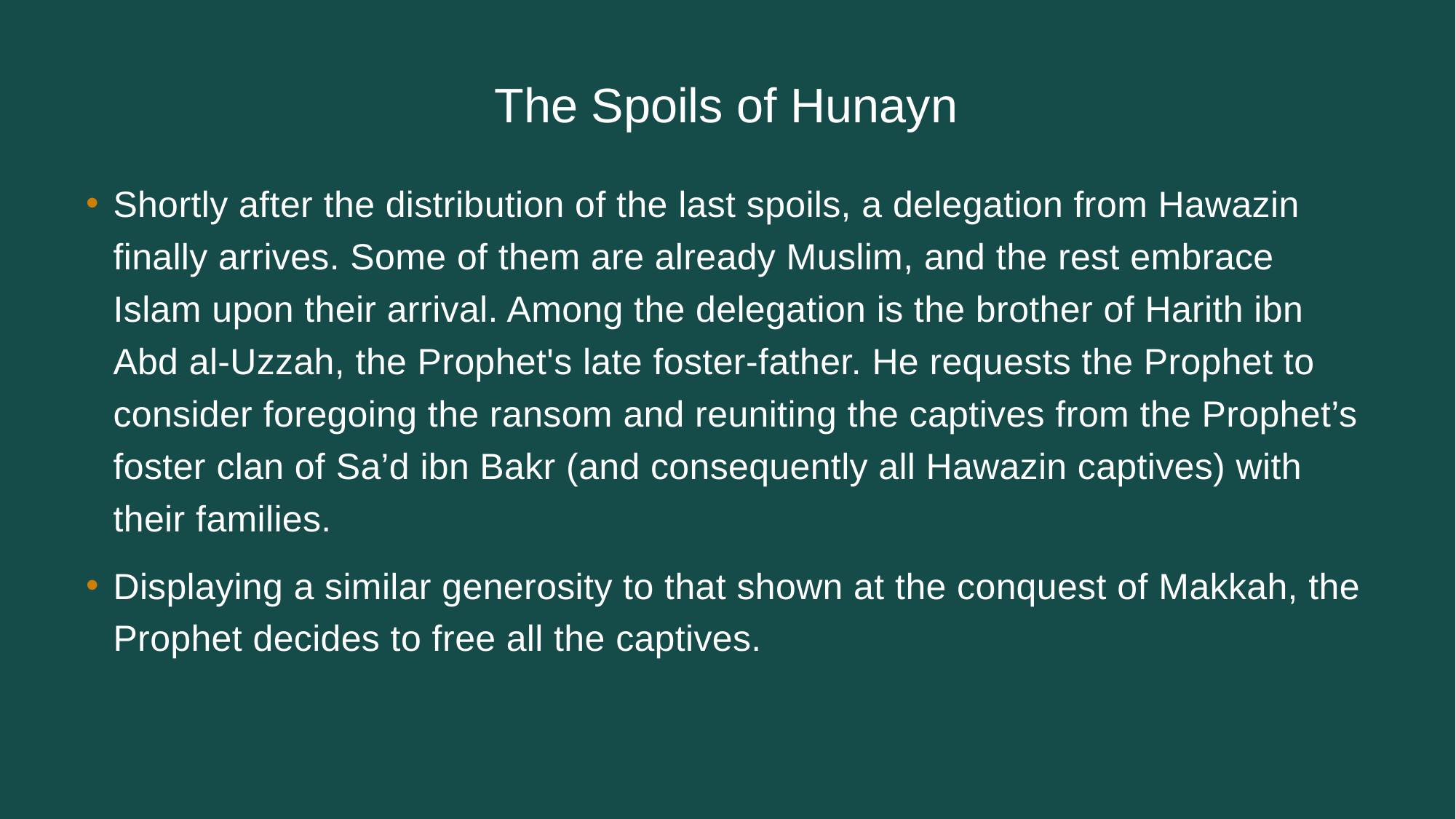

# The Spoils of Hunayn
Shortly after the distribution of the last spoils, a delegation from Hawazin finally arrives. Some of them are already Muslim, and the rest embrace Islam upon their arrival. Among the delegation is the brother of Harith ibn Abd al-Uzzah, the Prophet's late foster-father. He requests the Prophet to consider foregoing the ransom and reuniting the captives from the Prophet’s foster clan of Sa’d ibn Bakr (and consequently all Hawazin captives) with their families.
Displaying a similar generosity to that shown at the conquest of Makkah, the Prophet decides to free all the captives.